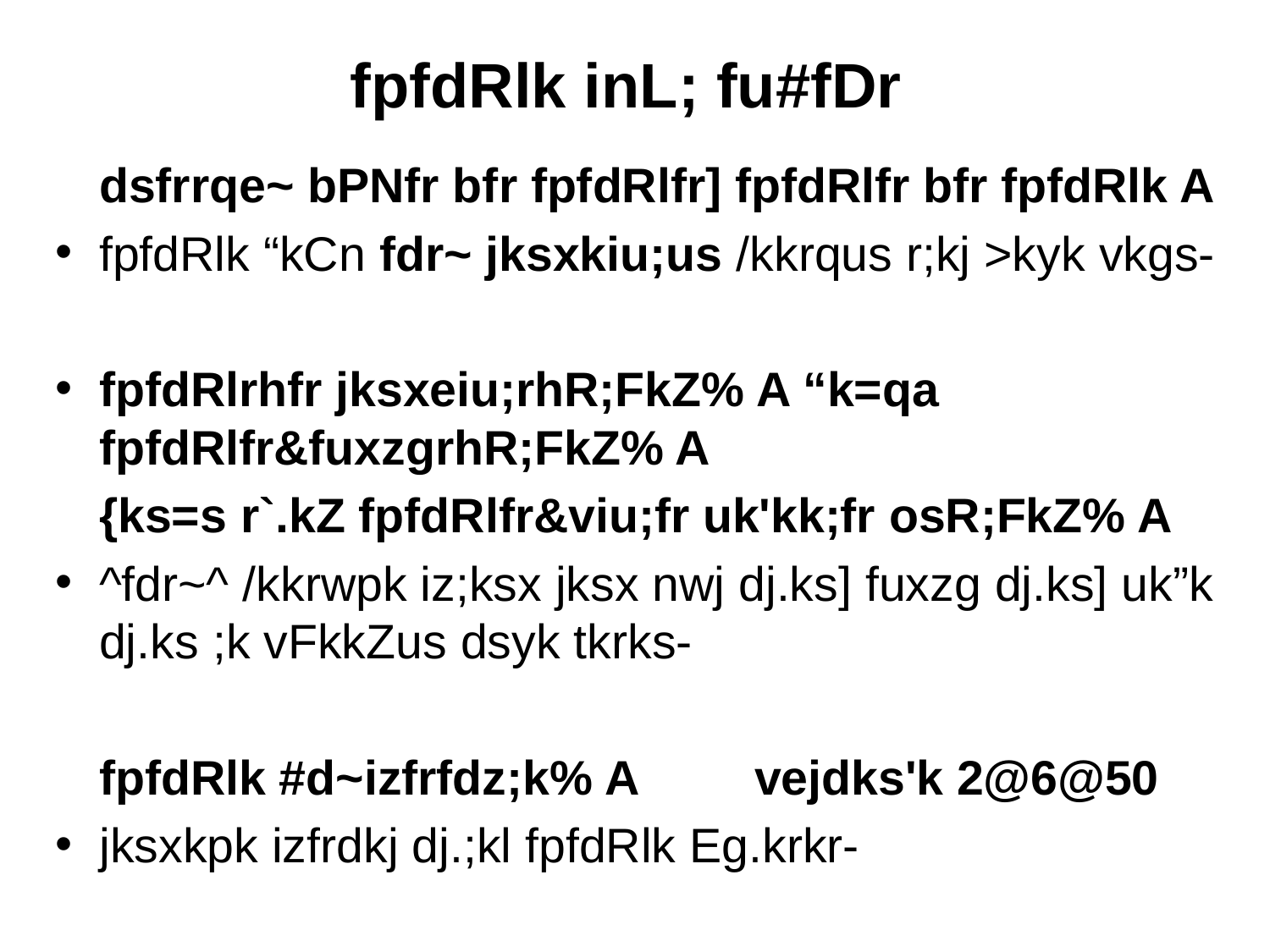

# fpfdRlk inL; fu#fDr
	dsfrrqe~ bPNfr bfr fpfdRlfr] fpfdRlfr bfr fpfdRlk A
fpfdRlk “kCn fdr~ jksxkiu;us /kkrqus r;kj >kyk vkgs-

fpfdRlrhfr jksxeiu;rhR;FkZ% A “k=qa fpfdRlfr&fuxzgrhR;FkZ% A
	{ks=s r`.kZ fpfdRlfr&viu;fr uk'kk;fr osR;FkZ% A
^fdr~^ /kkrwpk iz;ksx jksx nwj dj.ks] fuxzg dj.ks] uk”k dj.ks ;k vFkkZus dsyk tkrks-

	fpfdRlk #d~izfrfdz;k% A 		vejdks'k 2@6@50
jksxkpk izfrdkj dj.;kl fpfdRlk Eg.krkr-